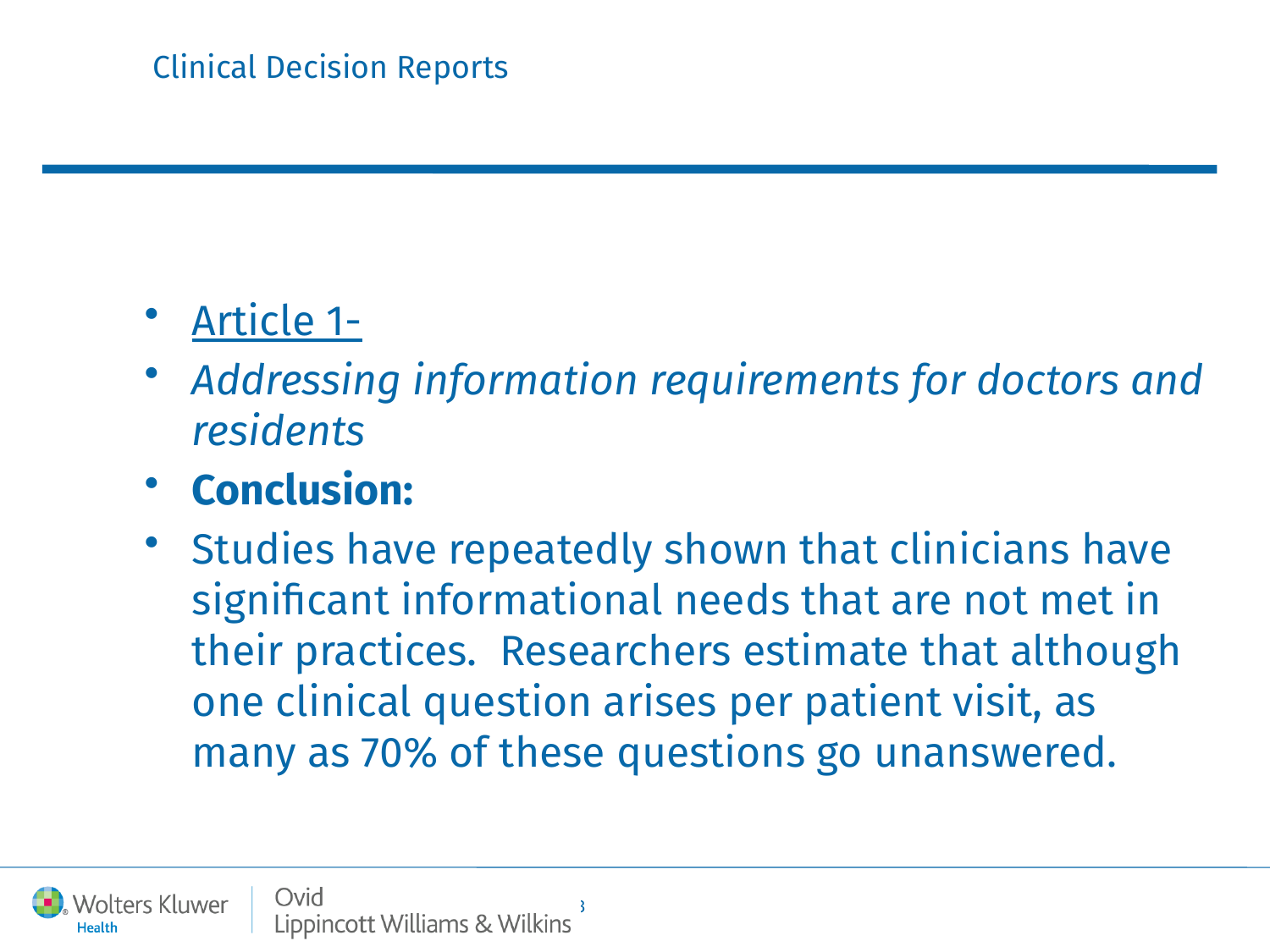

# Clinical Decision Reports

Article 1-
Addressing information requirements for doctors and residents
Conclusion:
Studies have repeatedly shown that clinicians have significant informational needs that are not met in their practices.  Researchers estimate that although one clinical question arises per patient visit, as many as 70% of these questions go unanswered.